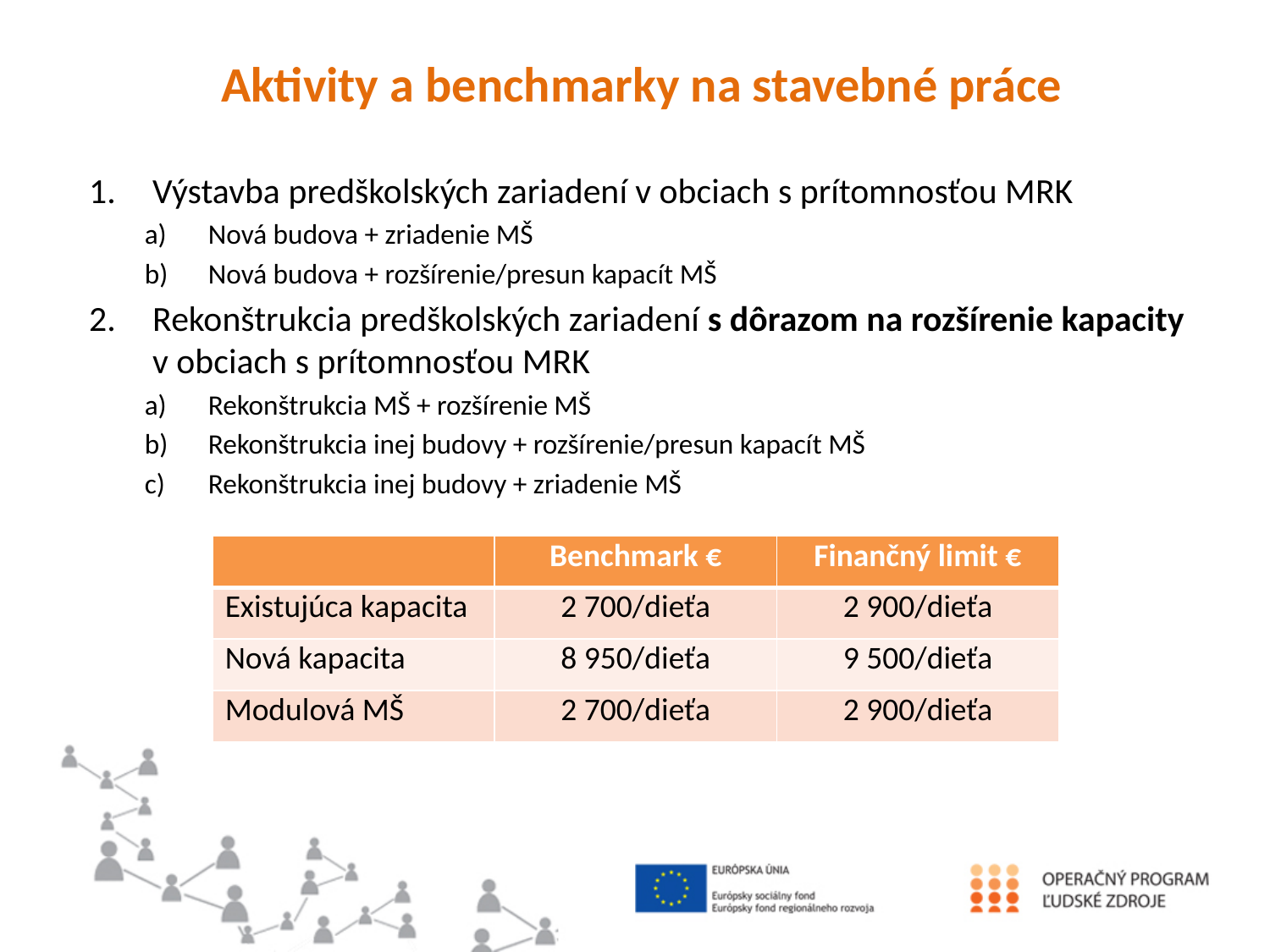

#
Aktivity a benchmarky na stavebné práce

Výstavba predškolských zariadení v obciach s prítomnosťou MRK
Nová budova + zriadenie MŠ
Nová budova + rozšírenie/presun kapacít MŠ
Rekonštrukcia predškolských zariadení s dôrazom na rozšírenie kapacity v obciach s prítomnosťou MRK
Rekonštrukcia MŠ + rozšírenie MŠ
Rekonštrukcia inej budovy + rozšírenie/presun kapacít MŠ
Rekonštrukcia inej budovy + zriadenie MŠ

|  | Benchmark € | Finančný limit € |
| --- | --- | --- |
| Existujúca kapacita | 2 700/dieťa | 2 900/dieťa |
| Nová kapacita | 8 950/dieťa | 9 500/dieťa |
| Modulová MŠ | 2 700/dieťa | 2 900/dieťa |